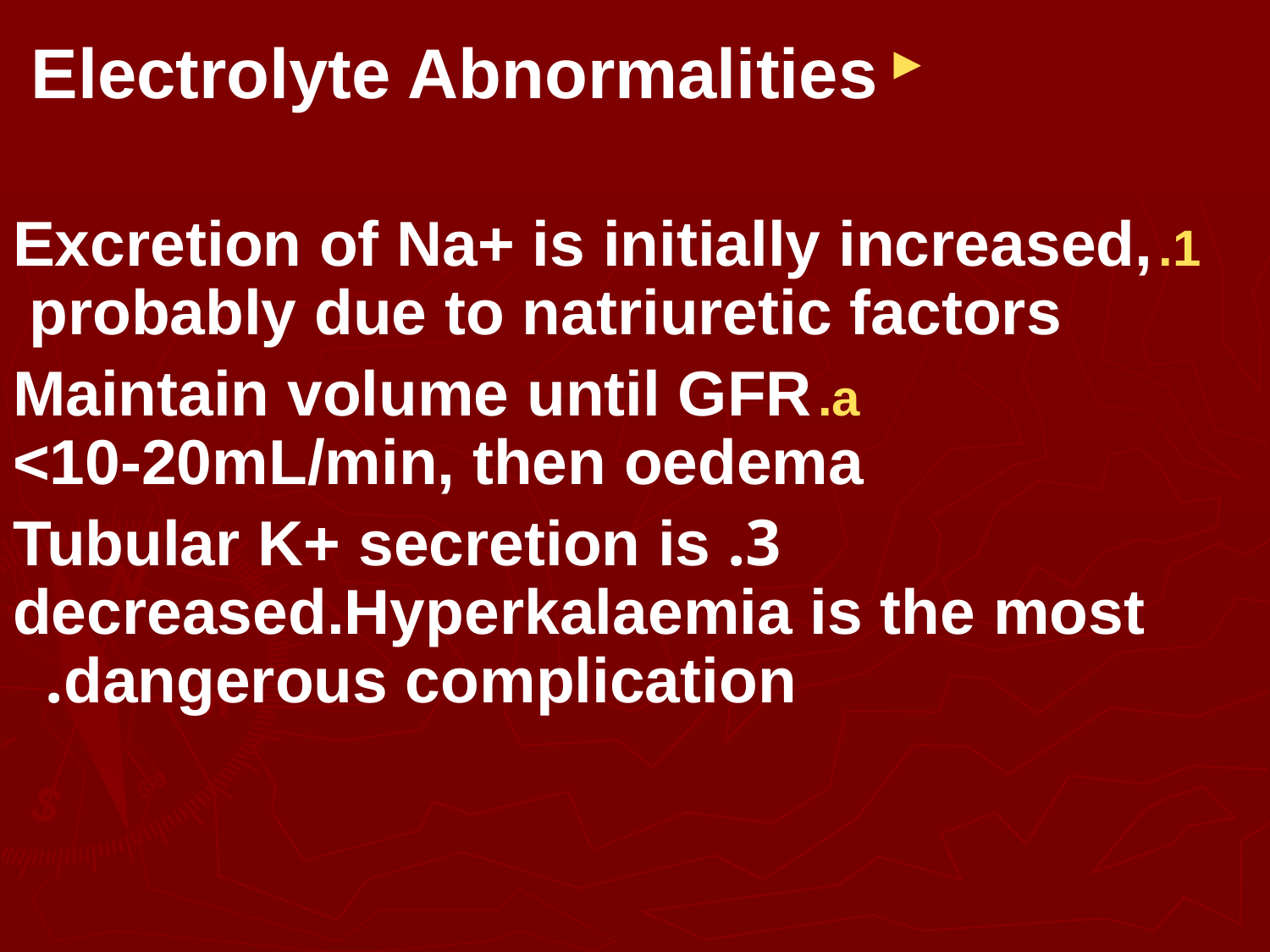

Electrolyte Abnormalities
Excretion of Na+ is initially increased, probably due to natriuretic factors
Maintain volume until GFR <10-20mL/min, then oedema
3. Tubular K+ secretion is decreased.Hyperkalaemia is the most dangerous complication.